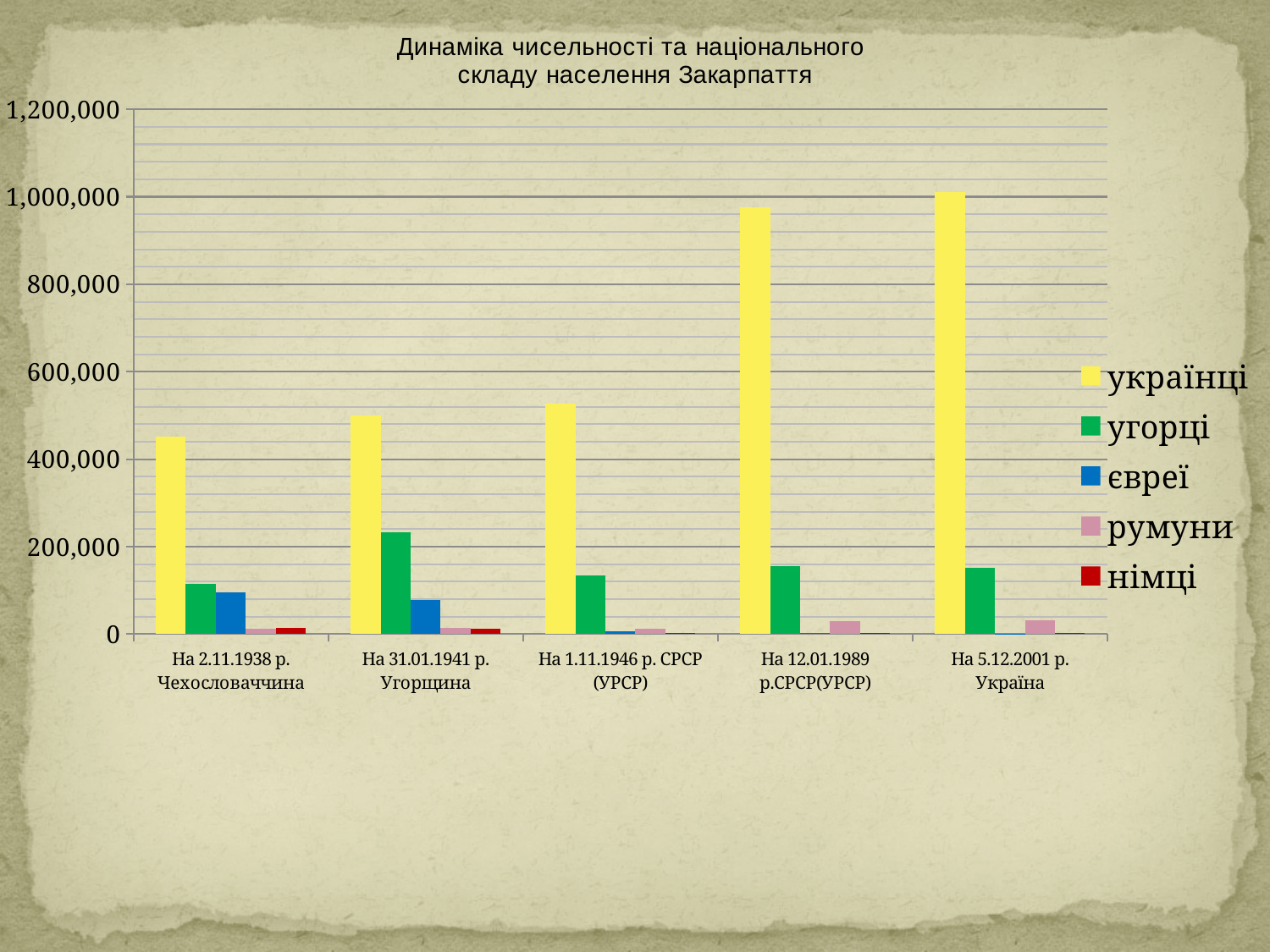

### Chart: Динаміка чисельності та національного
складу населення Закарпаття

| Category | українці | угорці | євреї | румуни | німці  |
|---|---|---|---|---|---|
| На 2.11.1938 р. Чехословаччина | 450925.0 | 115805.0 | 95008.0 | 12777.0 | 13804.0 |
| На 31.01.1941 р. Угорщина | 500264.0 | 233111.0 | 78699.0 | 15145.0 | 13222.0 |
| На 1.11.1946 р. СРСР (УРСР) | 527032.0 | 134588.0 | 6998.0 | 12412.0 | 2338.0 |
| На 12.01.1989 р.СРСР(УРСР) | 976749.0 | 155711.0 | 2639.0 | 29485.0 | 3478.0 |
| На 5.12.2001 р. Україна | 1010127.0 | 151516.0 | 565.0 | 32152.0 | 3582.0 |